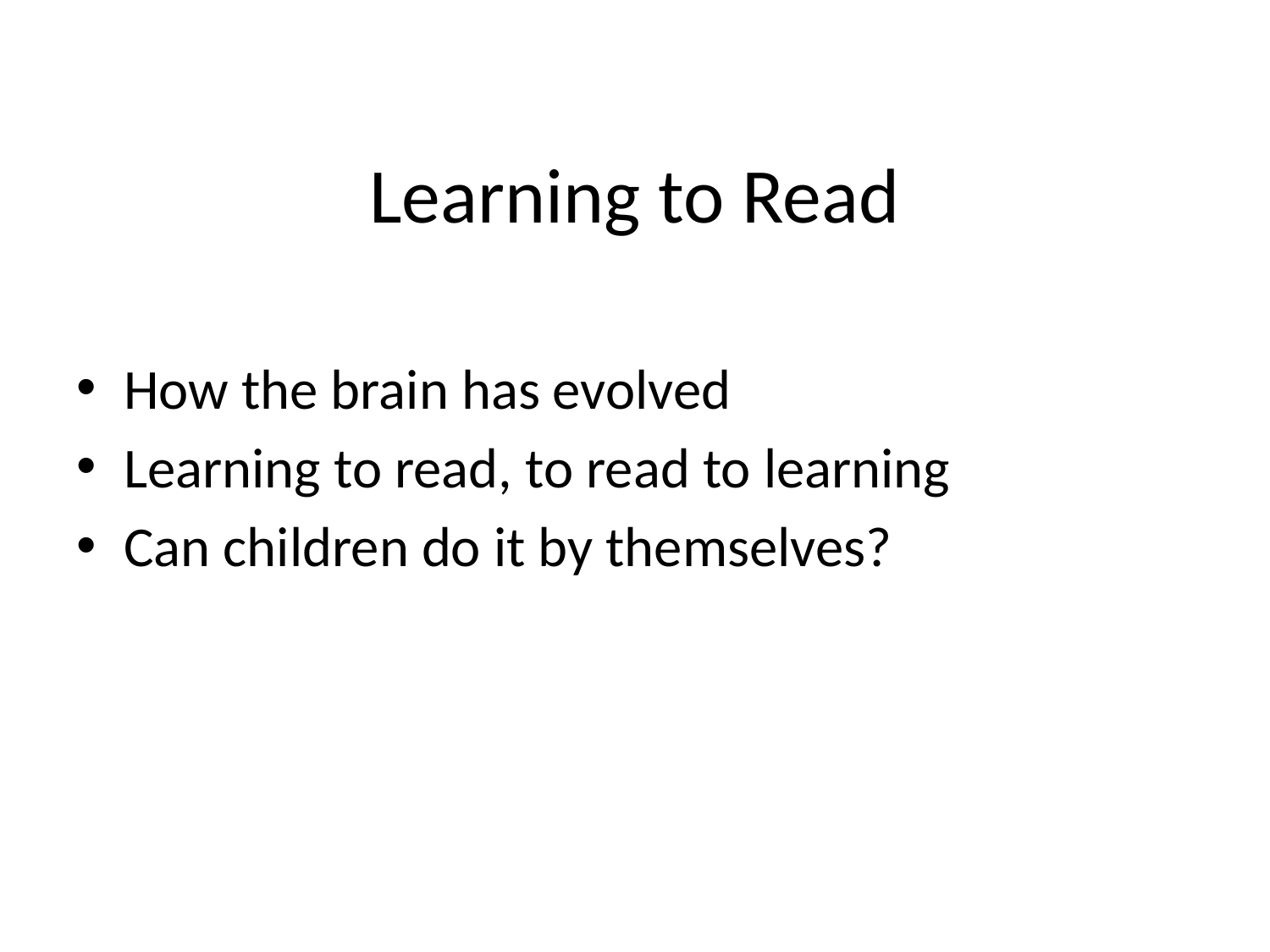

# Learning to Read
How the brain has evolved
Learning to read, to read to learning
Can children do it by themselves?